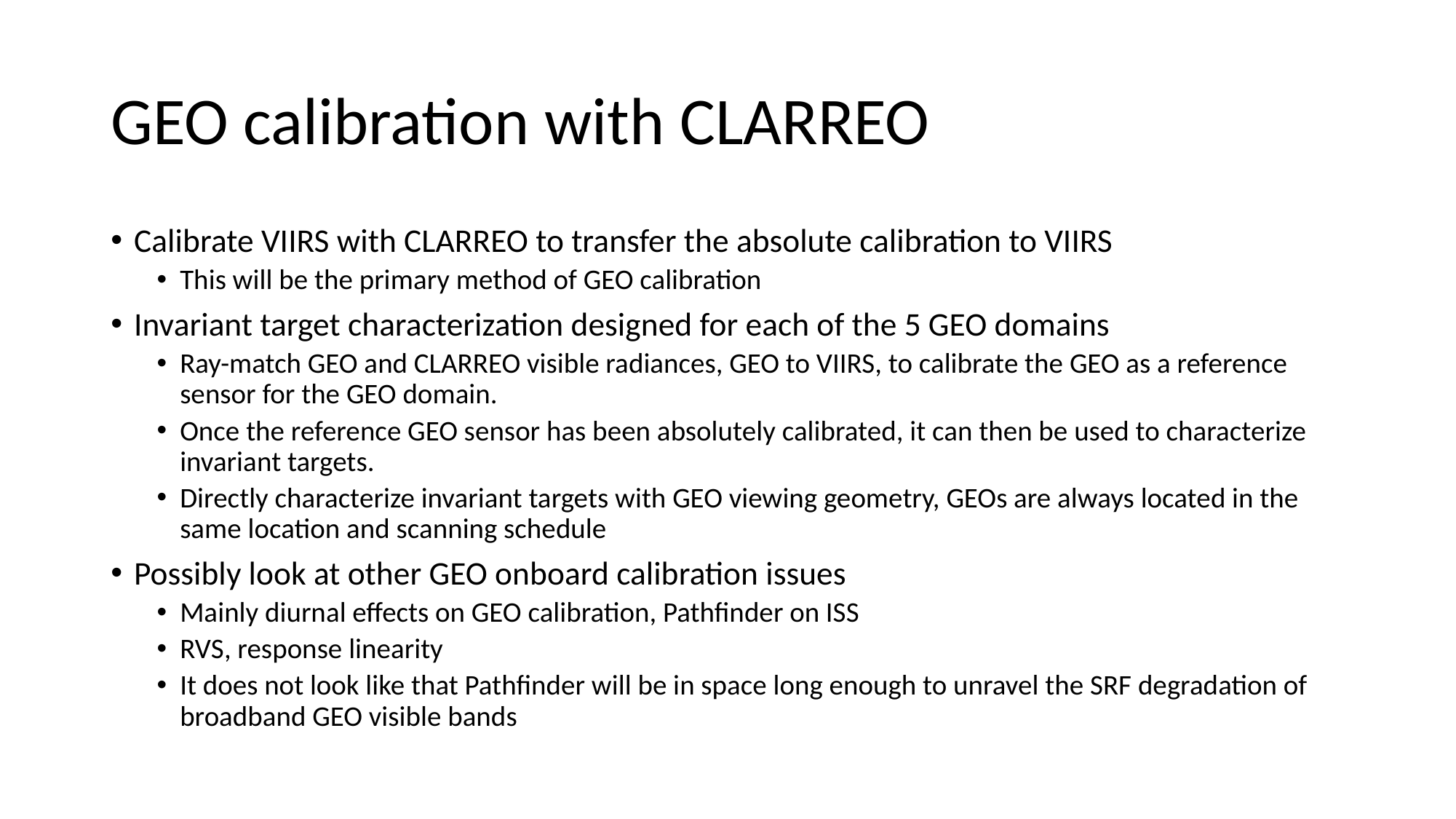

# GEO calibration with CLARREO
Calibrate VIIRS with CLARREO to transfer the absolute calibration to VIIRS
This will be the primary method of GEO calibration
Invariant target characterization designed for each of the 5 GEO domains
Ray-match GEO and CLARREO visible radiances, GEO to VIIRS, to calibrate the GEO as a reference sensor for the GEO domain.
Once the reference GEO sensor has been absolutely calibrated, it can then be used to characterize invariant targets.
Directly characterize invariant targets with GEO viewing geometry, GEOs are always located in the same location and scanning schedule
Possibly look at other GEO onboard calibration issues
Mainly diurnal effects on GEO calibration, Pathfinder on ISS
RVS, response linearity
It does not look like that Pathfinder will be in space long enough to unravel the SRF degradation of broadband GEO visible bands